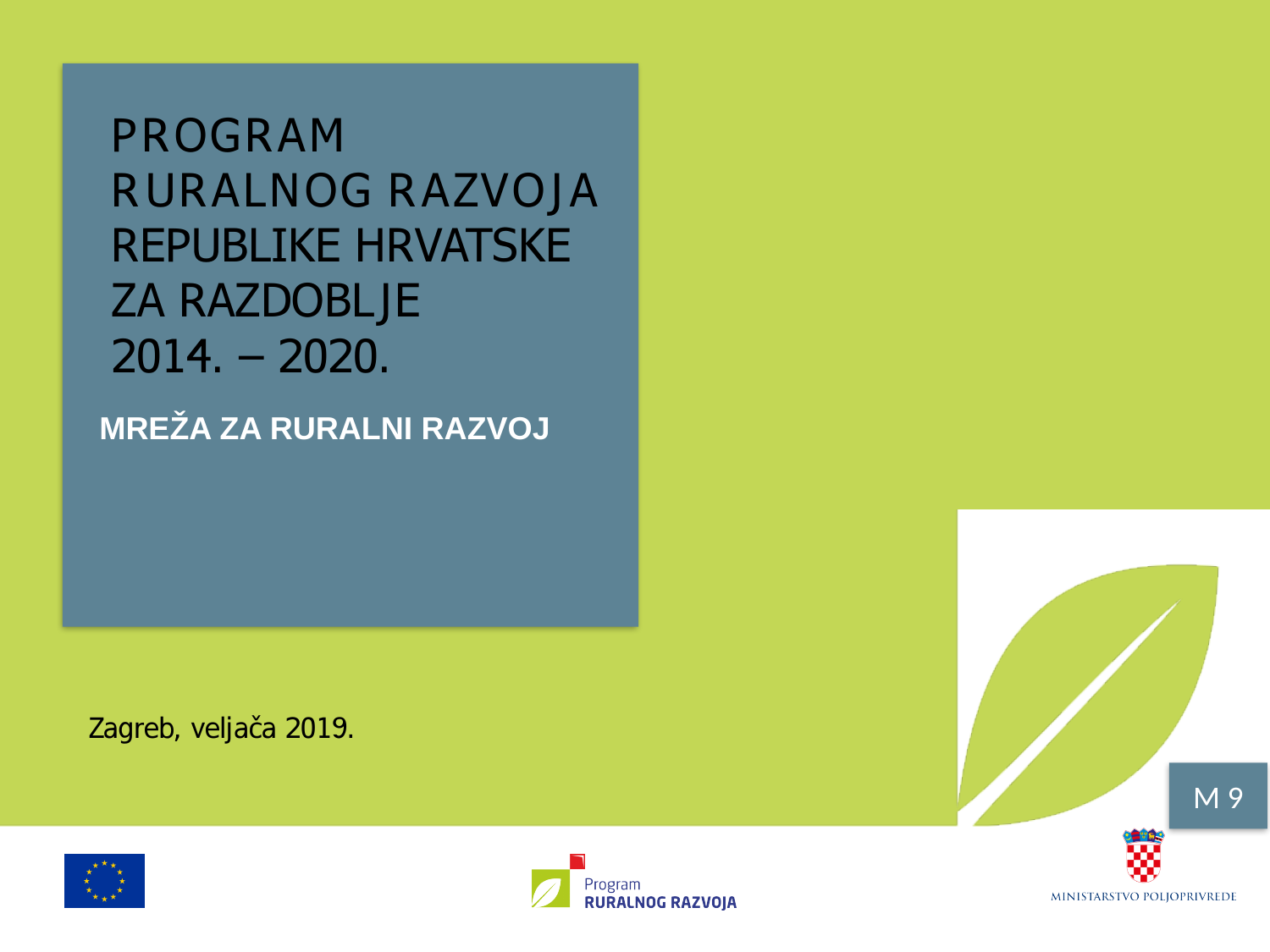

# PROGRAM RURALNOG RAZVOJA REPUBLIKE HRVATSKE ZA RAZDOBLJE 2014. – 2020.
MREŽA ZA RURALNI RAZVOJ
Zagreb, veljača 2019.